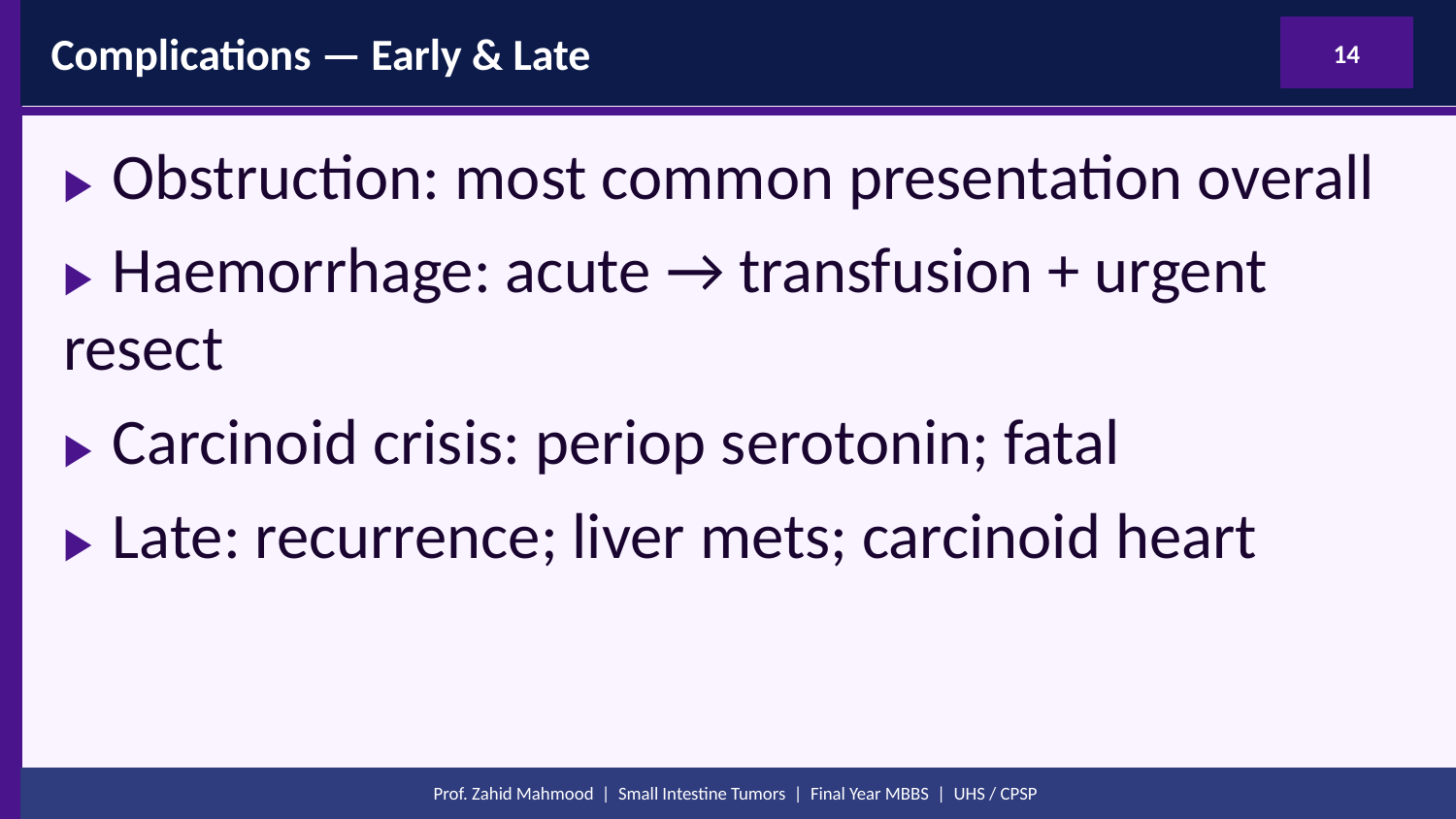

Complications — Early & Late

14

▶  Obstruction: most common presentation overall
▶  Haemorrhage: acute → transfusion + urgent resect
▶  Carcinoid crisis: periop serotonin; fatal
▶  Late: recurrence; liver mets; carcinoid heart

Prof. Zahid Mahmood  |  Small Intestine Tumors  |  Final Year MBBS  |  UHS / CPSP